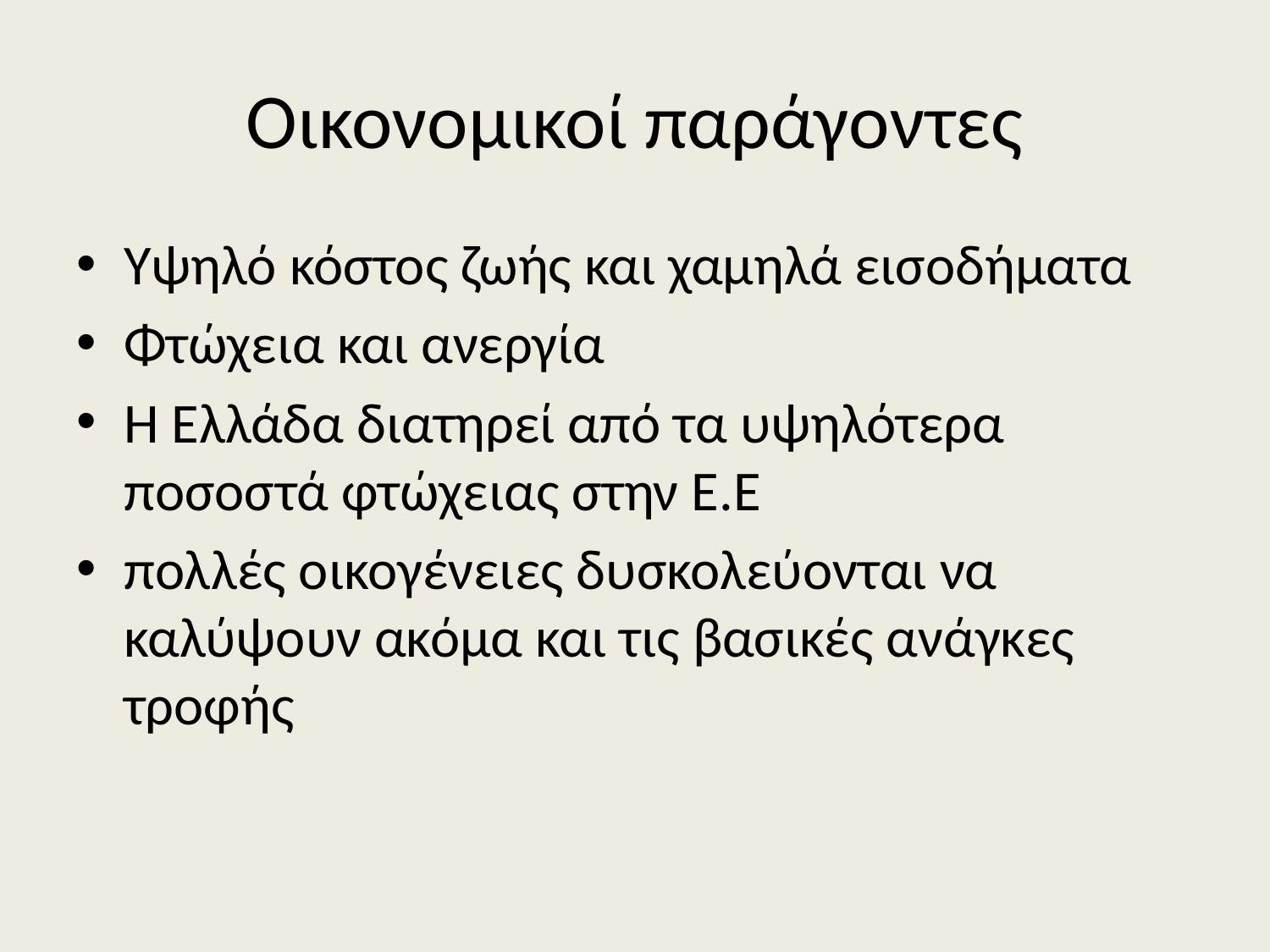

# Οικονομικοί παράγοντες
Υψηλό κόστος ζωής και χαμηλά εισοδήματα
Φτώχεια και ανεργία
Η Ελλάδα διατηρεί από τα υψηλότερα ποσοστά φτώχειας στην Ε.Ε
πολλές οικογένειες δυσκολεύονται να καλύψουν ακόμα και τις βασικές ανάγκες τροφής